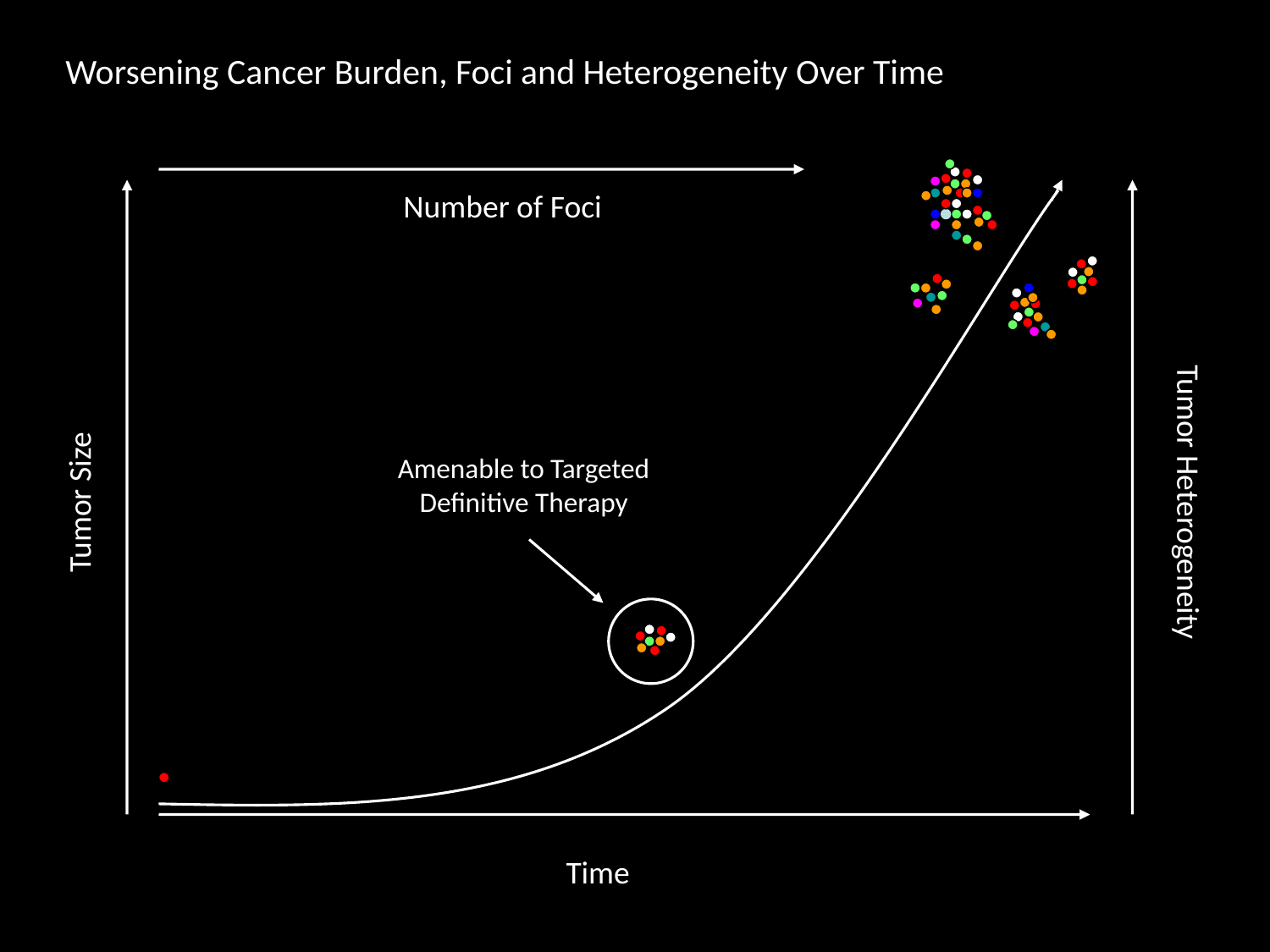

Worsening Cancer Burden, Foci and Heterogeneity Over Time

Number of Foci

Amenable to Targeted Definitive Therapy
Tumor Size
Tumor Heterogeneity

Time